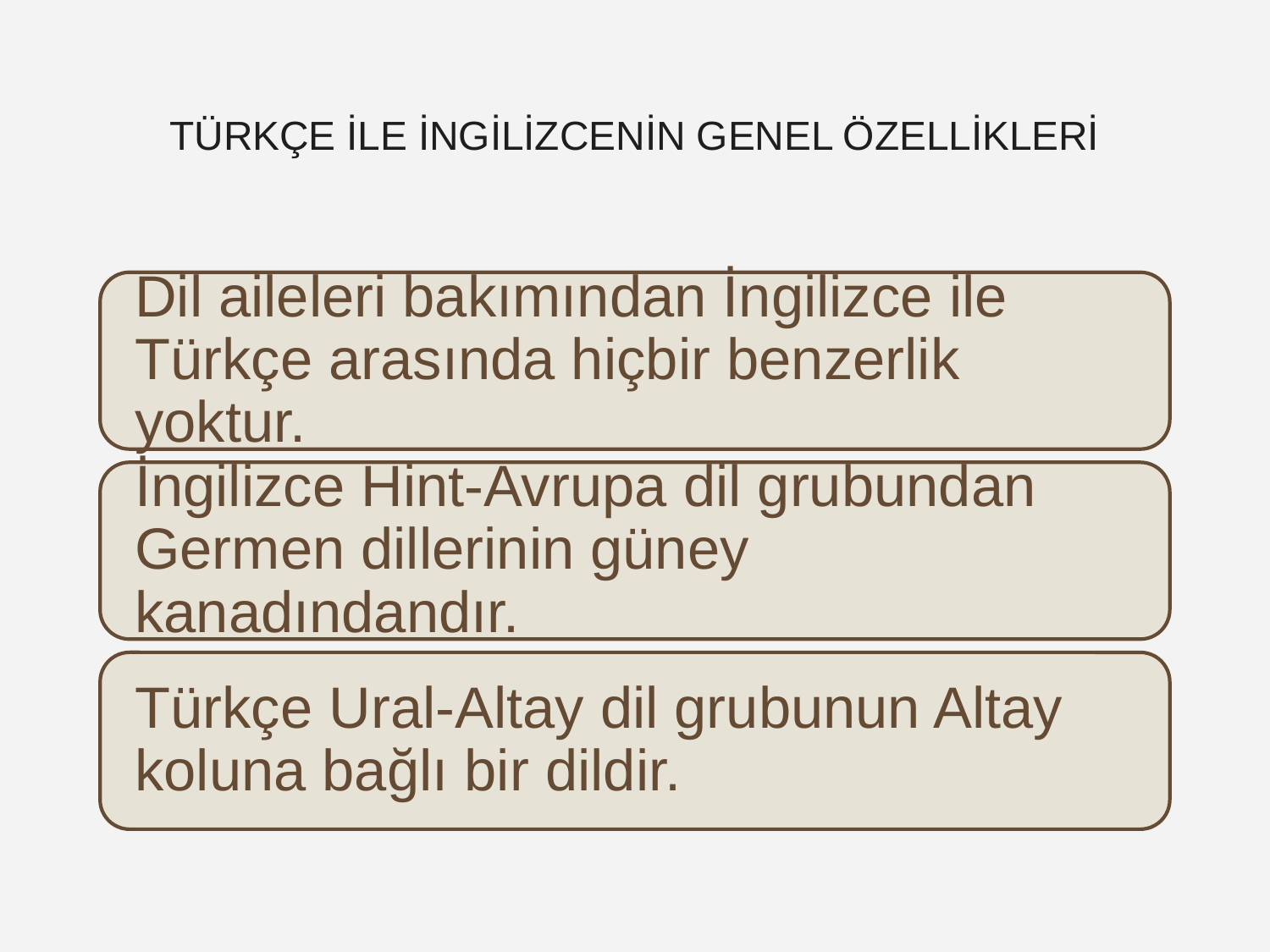

# TÜRKÇE İLE İNGİLİZCENİN GENEL ÖZELLİKLERİ
Dil aileleri bakımından İngilizce ile Türkçe arasında hiçbir benzerlik yoktur.
İngilizce Hint-Avrupa dil grubundan Germen dillerinin güney kanadındandır.
Türkçe Ural-Altay dil grubunun Altay koluna bağlı bir dildir.